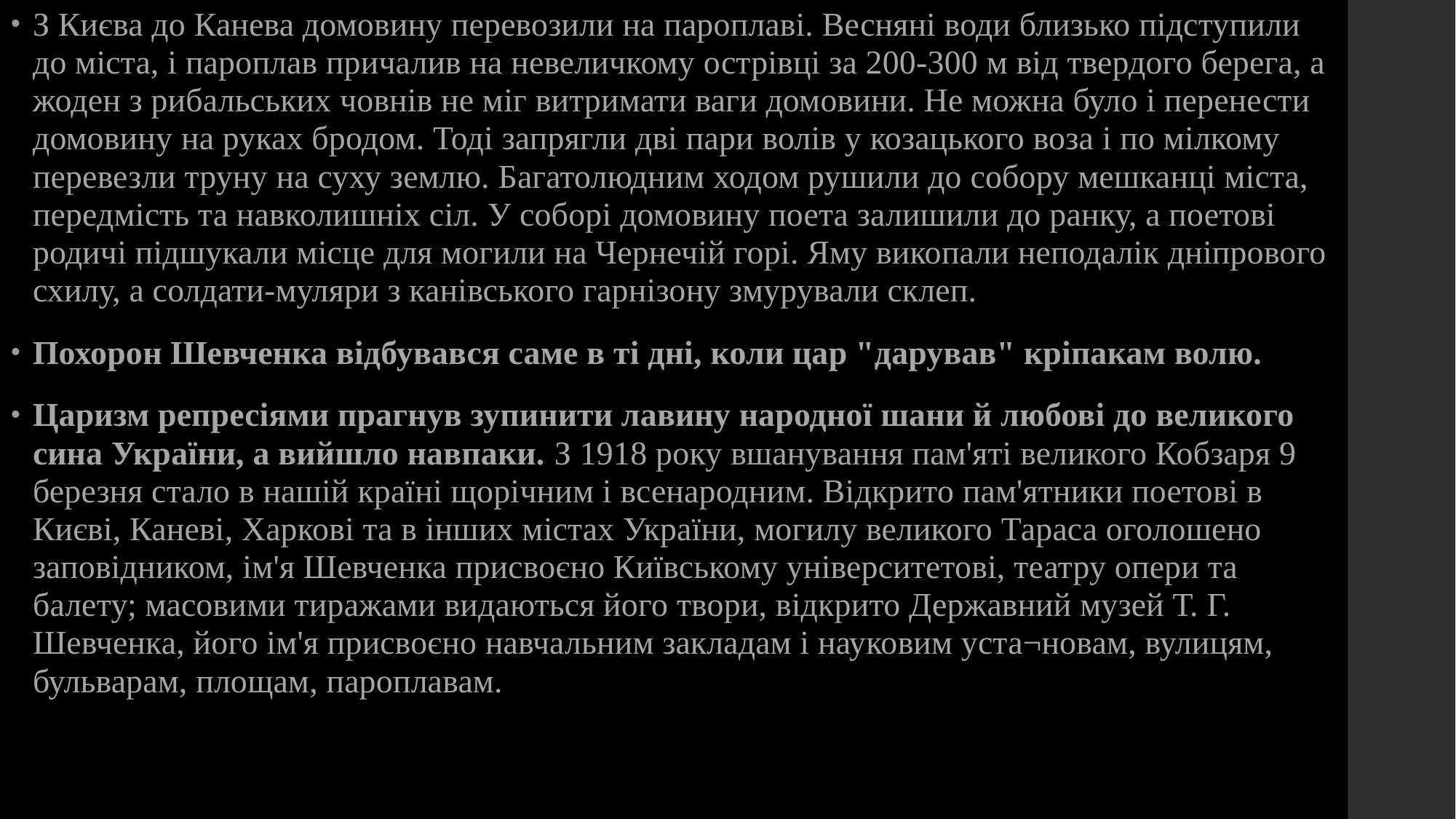

З Києва до Канева домовину перевозили на пароплавi. Веснянi води близько пiдступили до мiста, i пароплав причалив на невеличкому острiвцi за 200-300 м вiд твердого берега, а жоден з рибальських човнiв не мiг витримати ваги домовини. Не можна було i перенести домовину на руках бродом. Тодi запрягли двi пари волiв у козацького воза i по мiлкому перевезли труну на суху землю. Багатолюдним ходом рушили до собору мешканцi мiста, передмiсть та навколишнiх сiл. У соборi домовину поета залишили до ранку, а поетовi родичi пiдшукали мiсце для могили на Чернечiй горi. Яму викопали неподалiк днiпрового схилу, а солдати-муляри з канiвського гарнiзону змурували склеп.
Похорон Шевченка вiдбувався саме в тi днi, коли цар "дарував" крiпакам волю.
Царизм репресіями прагнув зупинити лавину народної шани й любові до великого сина України, а вийшло навпаки. З 1918 року вшанування пам'яті великого Кобзаря 9 березня стало в нашій країні щорічним і всенародним. Відкрито пам'ятники поетові в Києві, Каневі, Харкові та в інших містах України, могилу великого Тараса оголошено заповідником, ім'я Шевченка присвоєно Київському університетові, театру опери та балету; масовими тиражами видаються його твори, відкрито Державний музей Т. Г. Шевченка, його ім'я присвоєно навчальним закладам і науковим уста¬новам, вулицям, бульварам, площам, пароплавам.